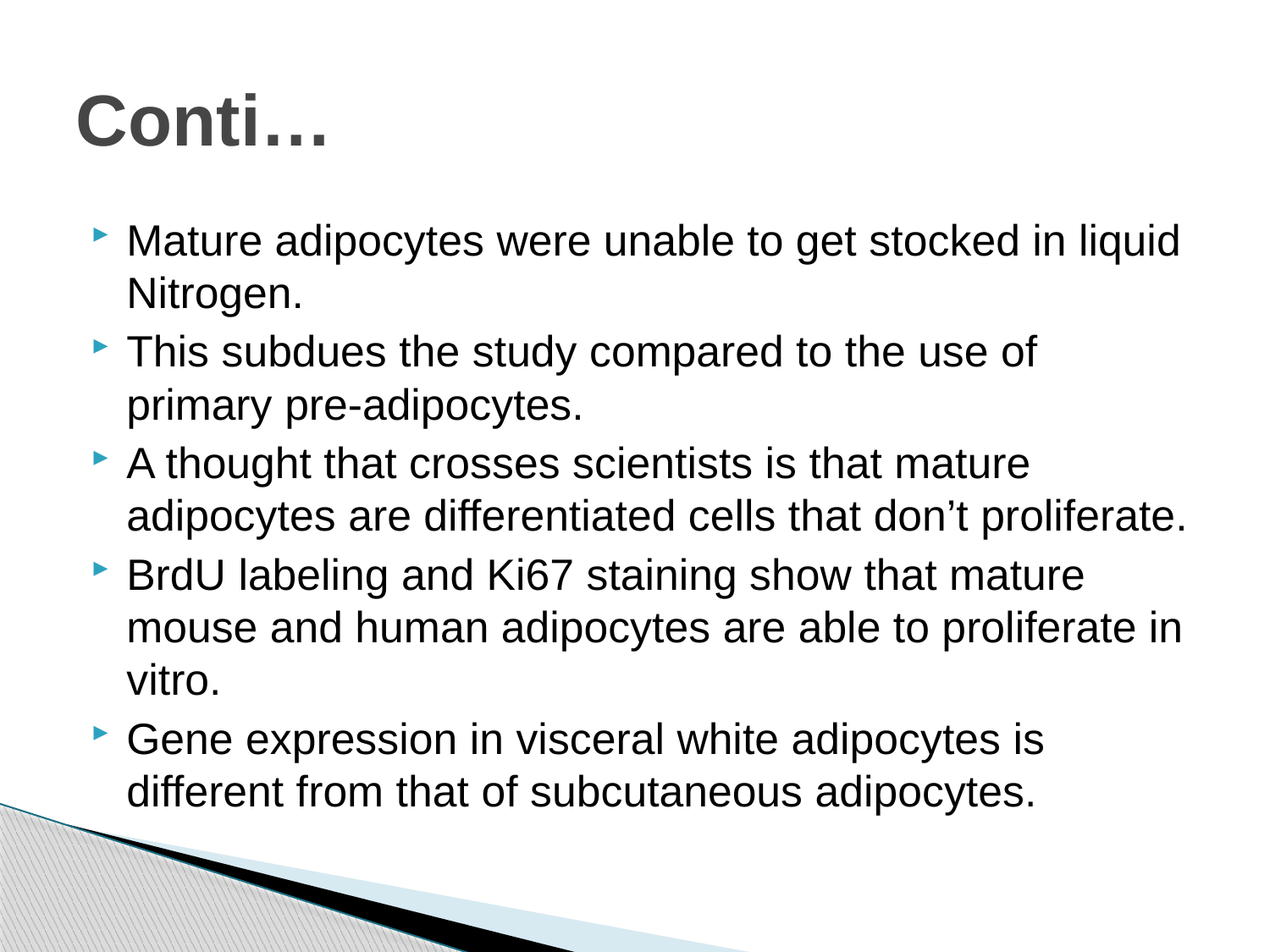

# Conti…
Mature adipocytes were unable to get stocked in liquid Nitrogen.
This subdues the study compared to the use of primary pre-adipocytes.
A thought that crosses scientists is that mature adipocytes are differentiated cells that don’t proliferate.
BrdU labeling and Ki67 staining show that mature mouse and human adipocytes are able to proliferate in vitro.
Gene expression in visceral white adipocytes is different from that of subcutaneous adipocytes.